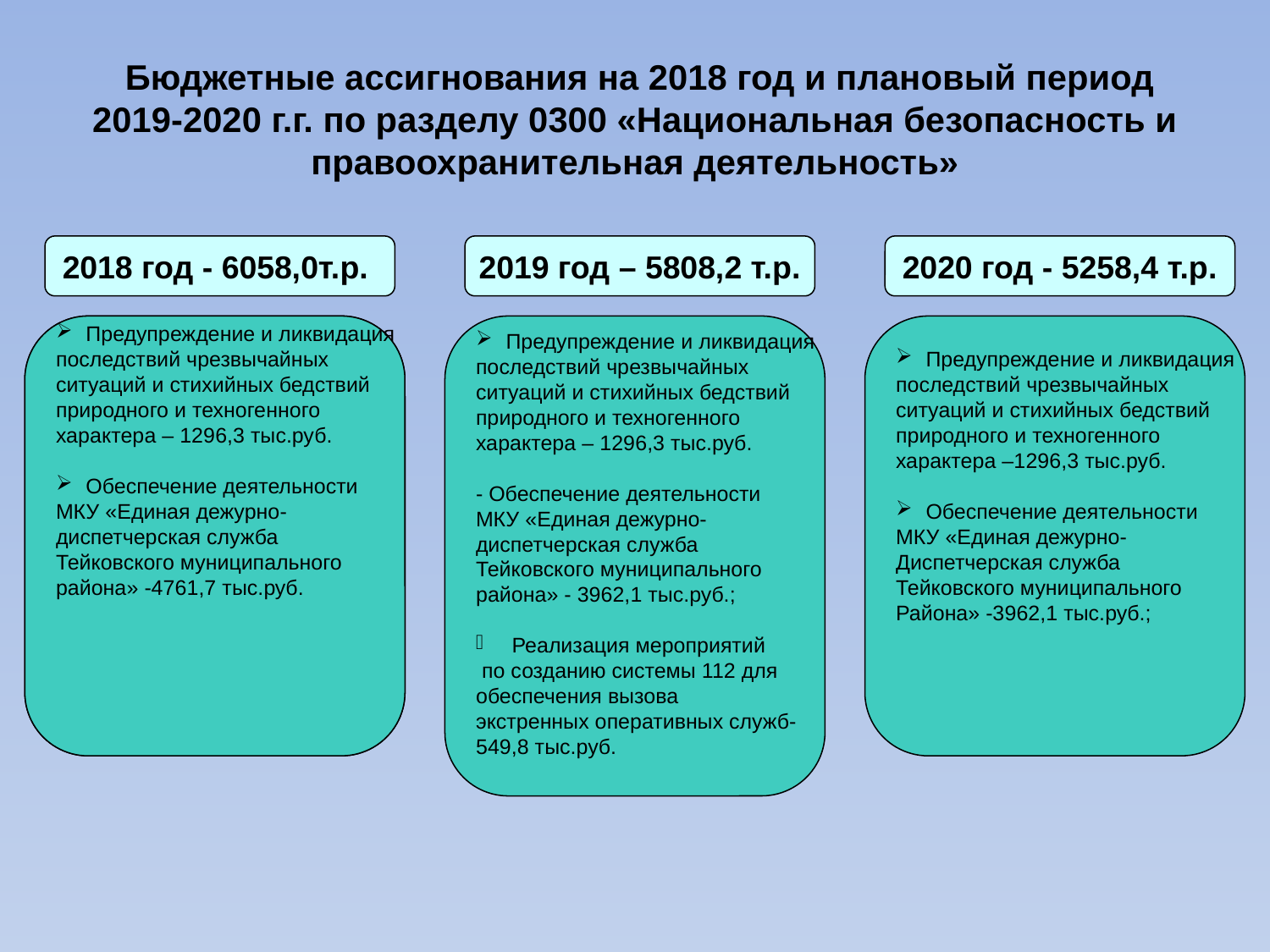

Бюджетные ассигнования на 2018 год и плановый период 2019-2020 г.г. по разделу 0300 «Национальная безопасность и правоохранительная деятельность»
2018 год - 6058,0т.р.
2019 год – 5808,2 т.р.
2020 год - 5258,4 т.р.

Предупреждение и ликвидация
последствий чрезвычайных
ситуаций и стихийных бедствий
природного и техногенного
характера – 1296,3 тыс.руб.

Обеспечение деятельности
МКУ «Единая дежурно-
диспетчерская служба
Тейковского муниципального
района» -4761,7 тыс.руб.

Предупреждение и ликвидация
последствий чрезвычайных
ситуаций и стихийных бедствий
природного и техногенного
характера – 1296,3 тыс.руб.

- Обеспечение деятельности
МКУ «Единая дежурно-
диспетчерская служба
Тейковского муниципального
района» - 3962,1 тыс.руб.;

 Реализация мероприятий
 по созданию системы 112 для
обеспечения вызова
экстренных оперативных служб-
549,8 тыс.руб.

Предупреждение и ликвидация
последствий чрезвычайных
ситуаций и стихийных бедствий
природного и техногенного
характера –1296,3 тыс.руб.

Обеспечение деятельности
МКУ «Единая дежурно-
Диспетчерская служба
Тейковского муниципального
Района» -3962,1 тыс.руб.;